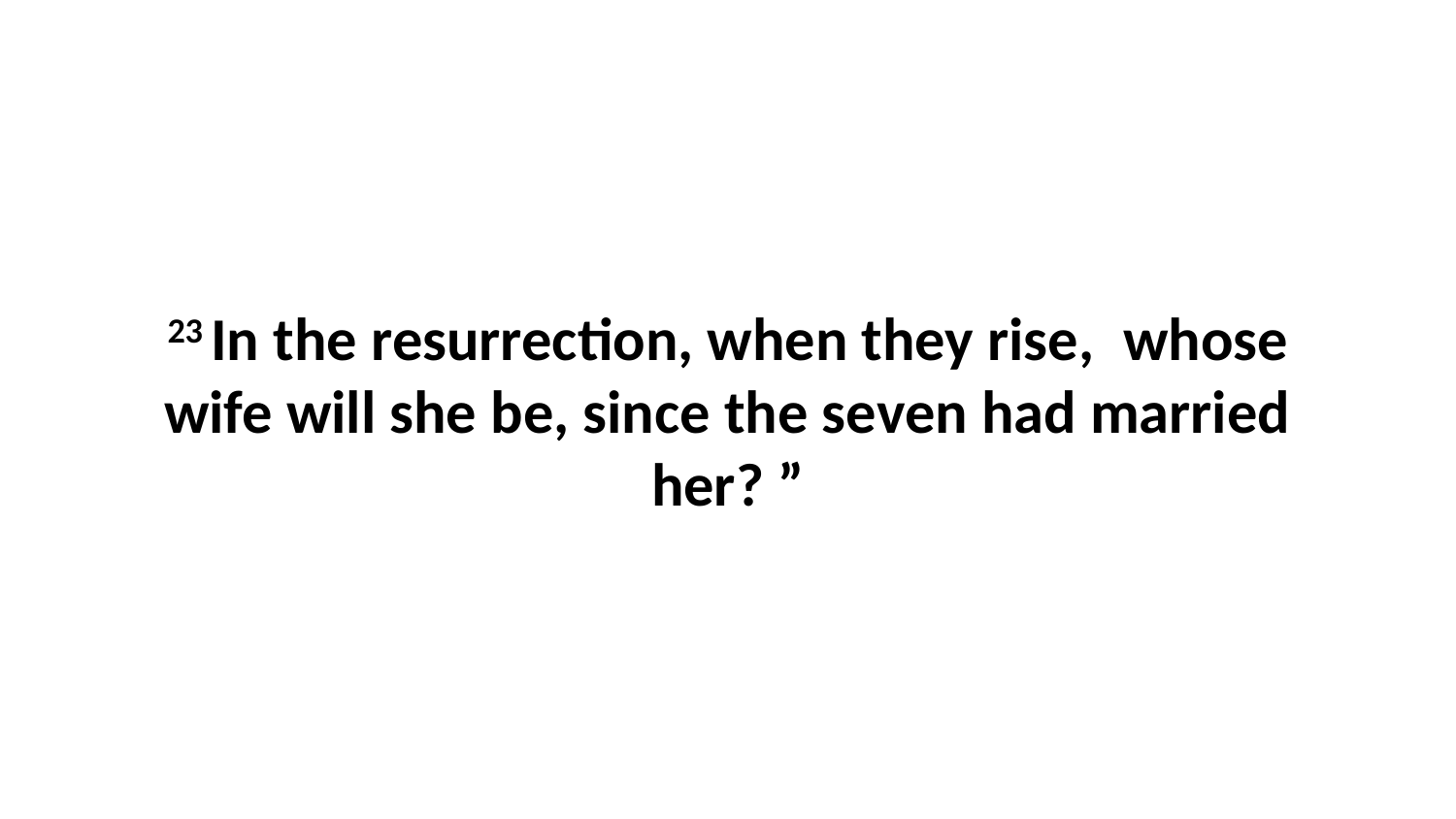

23 In the resurrection, when they rise,  whose wife will she be, since the seven had married her? ”